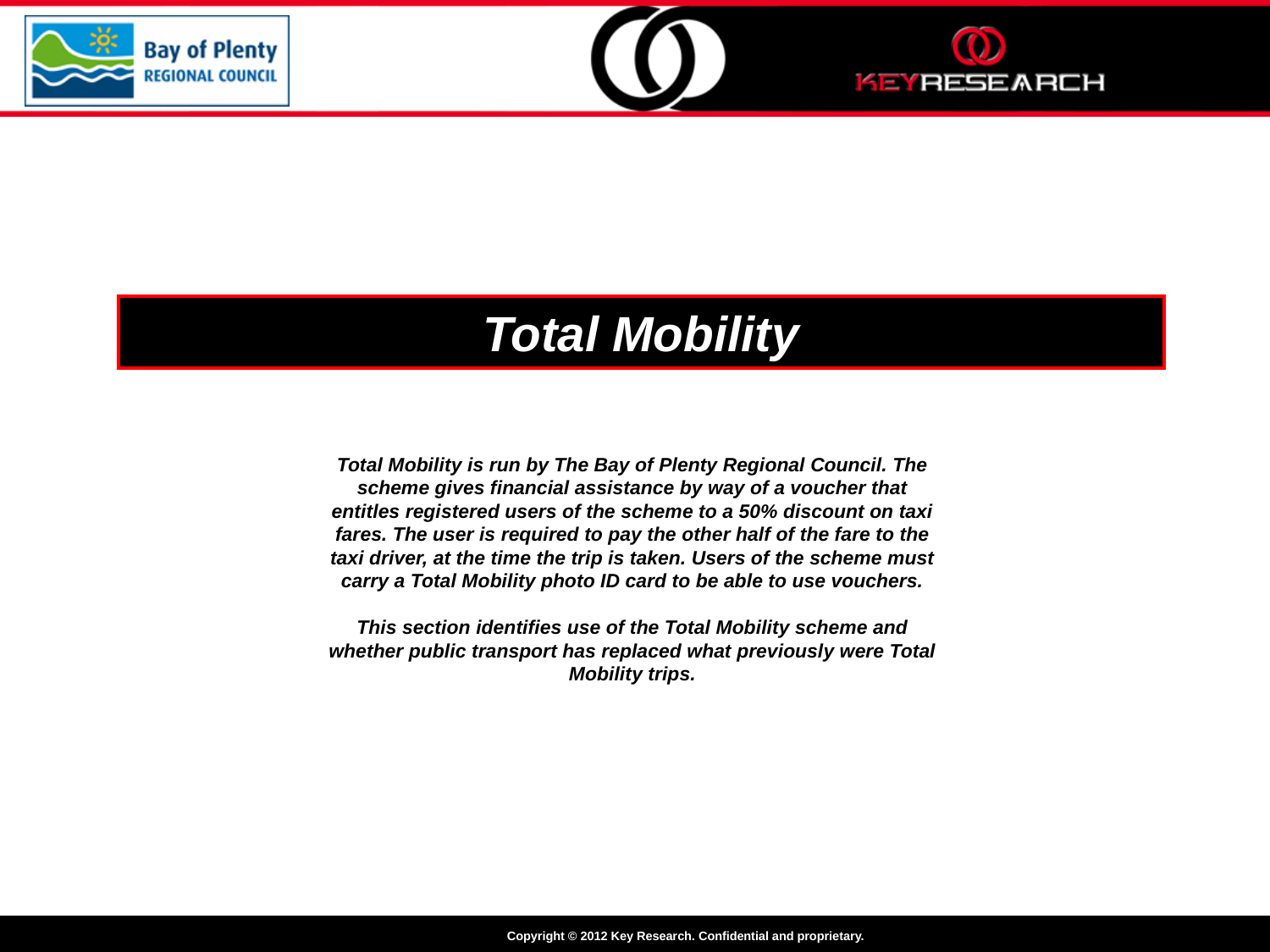

Total Mobility
Total Mobility is run by The Bay of Plenty Regional Council. The scheme gives financial assistance by way of a voucher that entitles registered users of the scheme to a 50% discount on taxi fares. The user is required to pay the other half of the fare to the taxi driver, at the time the trip is taken. Users of the scheme must carry a Total Mobility photo ID card to be able to use vouchers.

This section identifies use of the Total Mobility scheme and whether public transport has replaced what previously were Total Mobility trips.